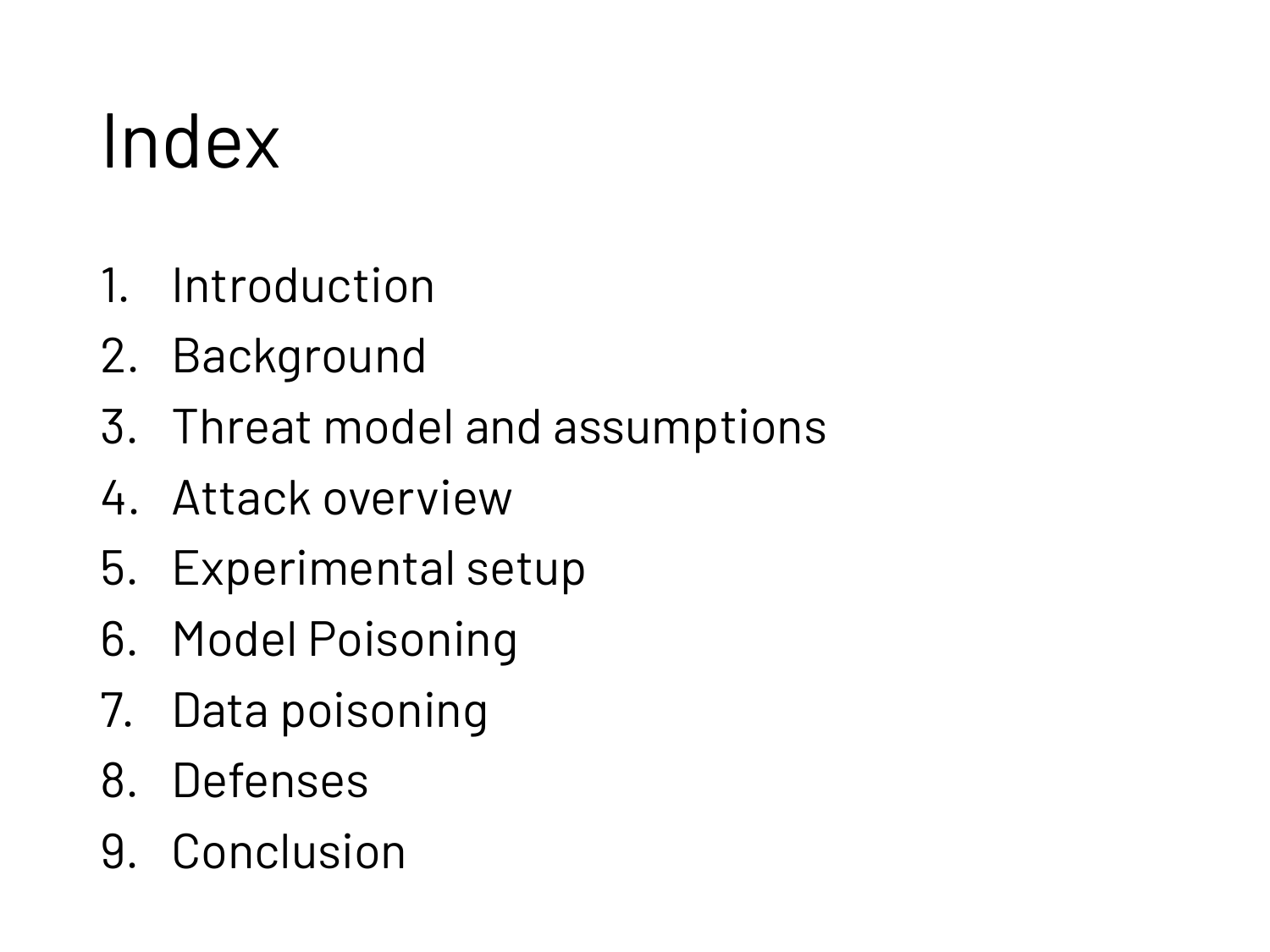

# Index
Introduction
Background
Threat model and assumptions
Attack overview
Experimental setup
Model Poisoning
Data poisoning
Defenses
Conclusion